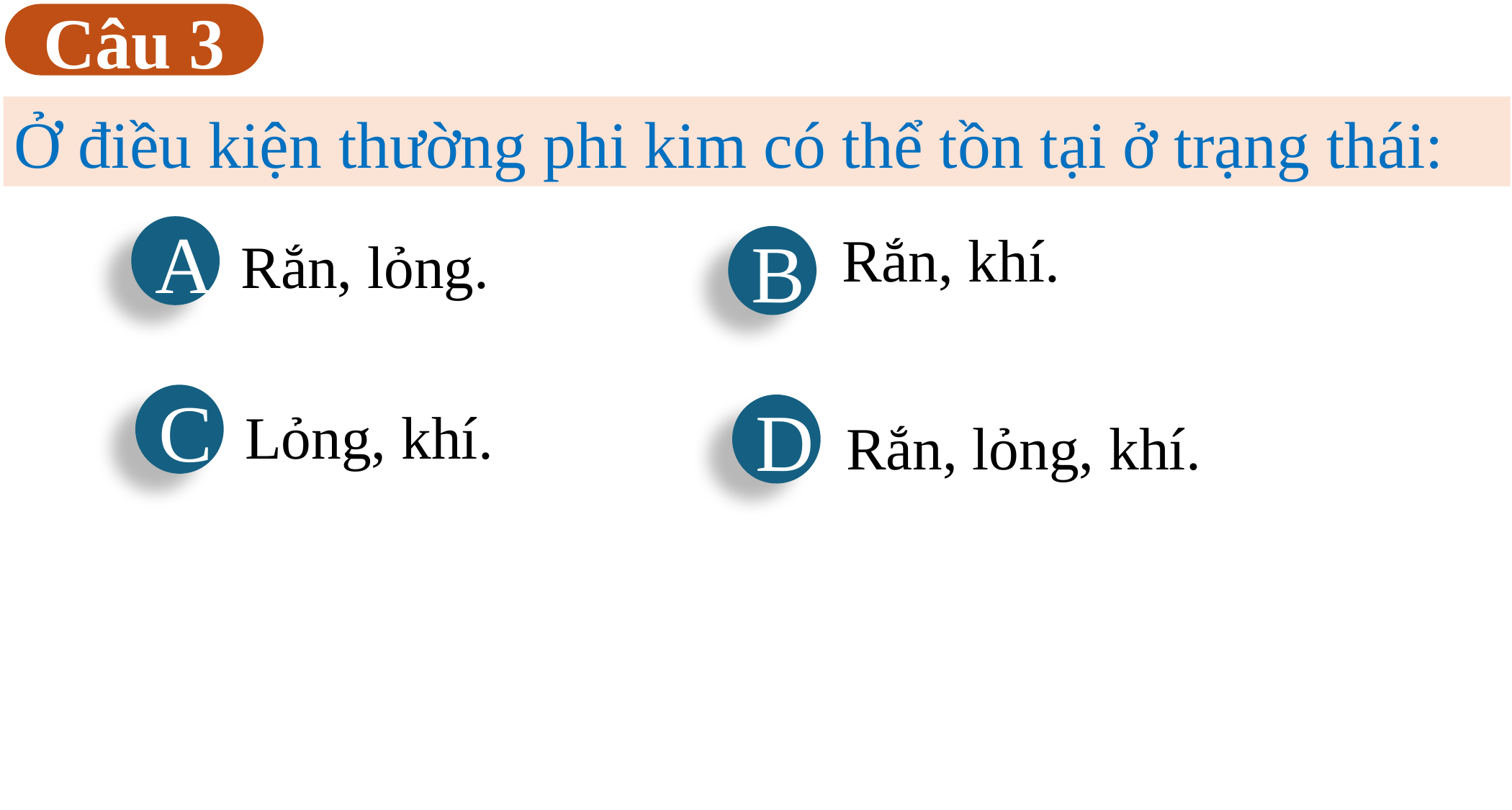

Câu 3
Ở điều kiện thường phi kim có thể tồn tại ở trạng thái:
A
Rắn, khí.
Rắn, lỏng.
B
C
Lỏng, khí.
D
Rắn, lỏng, khí.